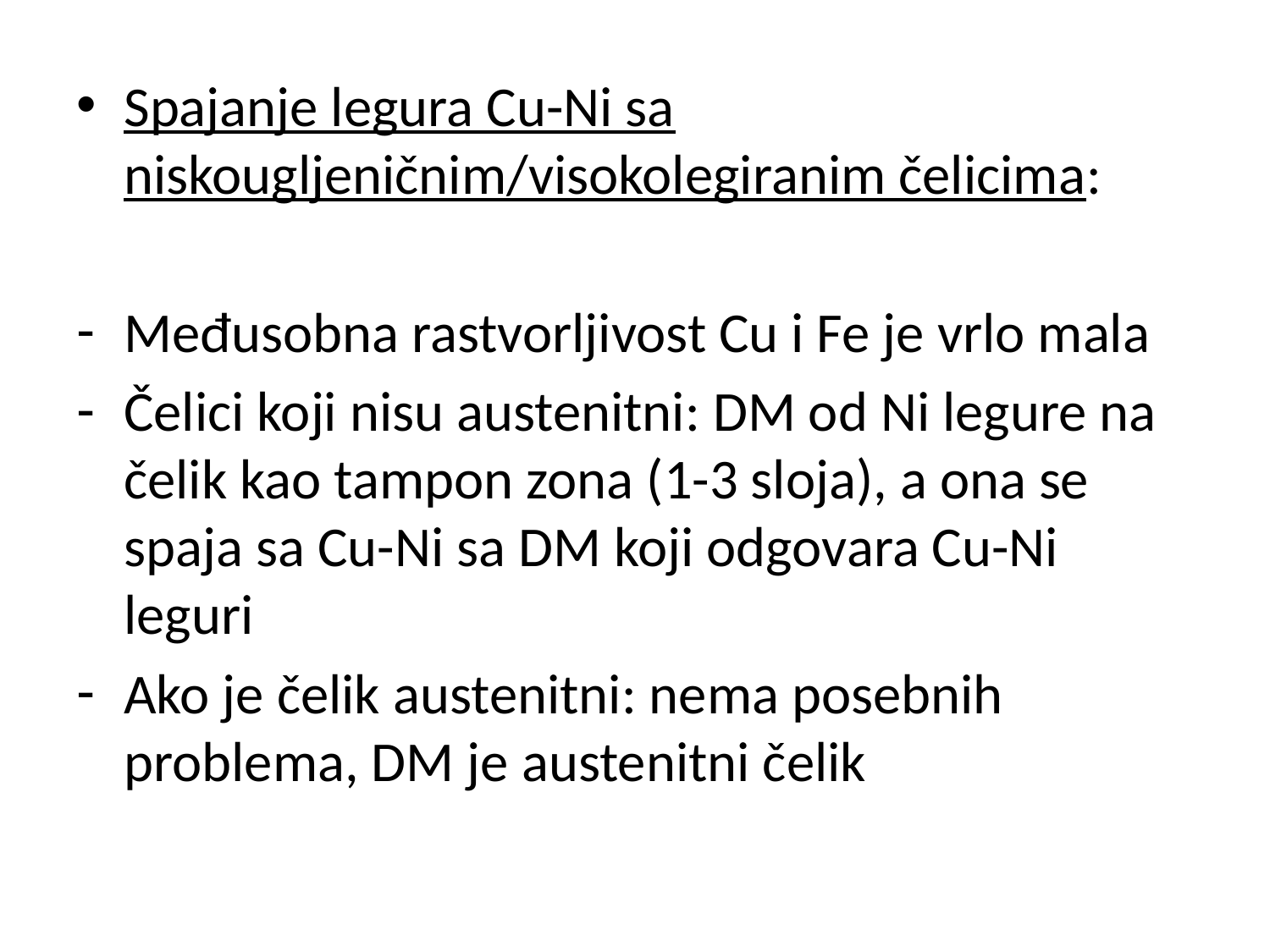

Spajanje legura Cu-Ni sa niskougljeničnim/visokolegiranim čelicima:

Međusobna rastvorljivost Cu i Fe je vrlo mala
Čelici koji nisu austenitni: DM od Ni legure na čelik kao tampon zona (1-3 sloja), a ona se spaja sa Cu-Ni sa DM koji odgovara Cu-Ni leguri
Ako je čelik austenitni: nema posebnih problema, DM je austenitni čelik